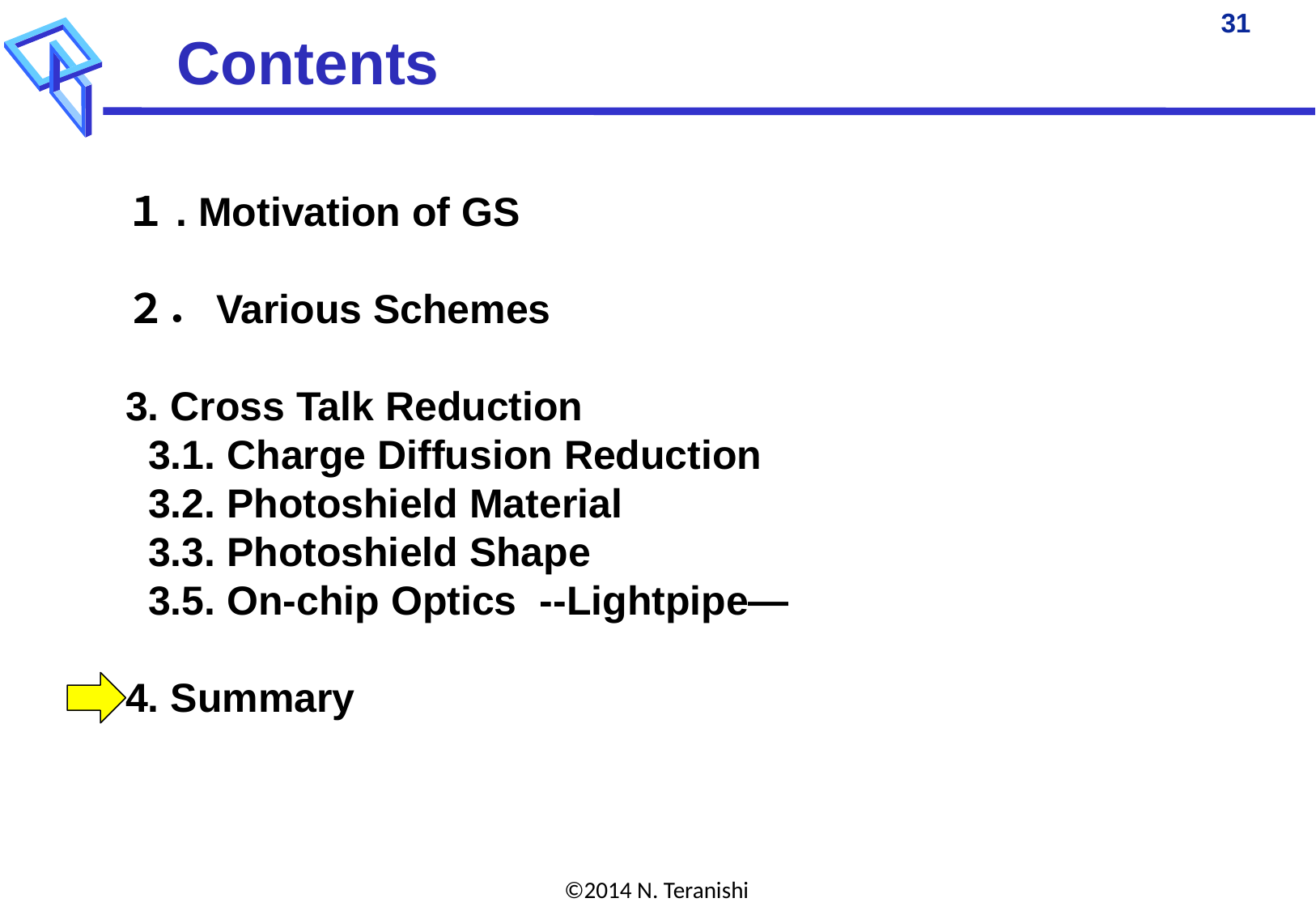

Contents
１. Motivation of GS

２．Various Schemes

3. Cross Talk Reduction
  3.1. Charge Diffusion Reduction
  3.2. Photoshield Material
  3.3. Photoshield Shape
  3.5. On-chip Optics  --Lightpipe—

4. Summary